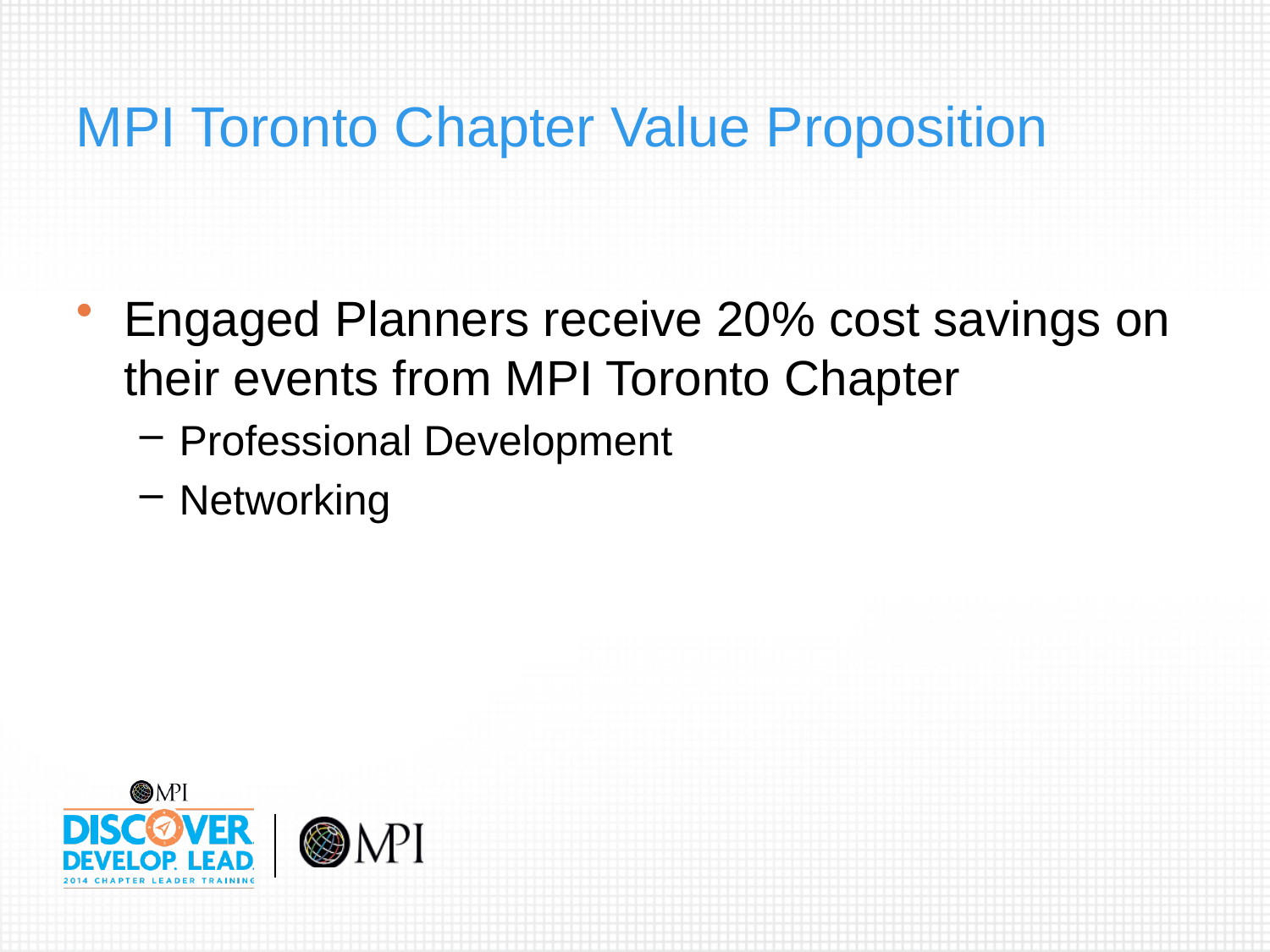

# MPI Toronto Chapter Value Proposition

Engaged Planners receive 20% cost savings on their events from MPI Toronto Chapter
Professional Development
Networking